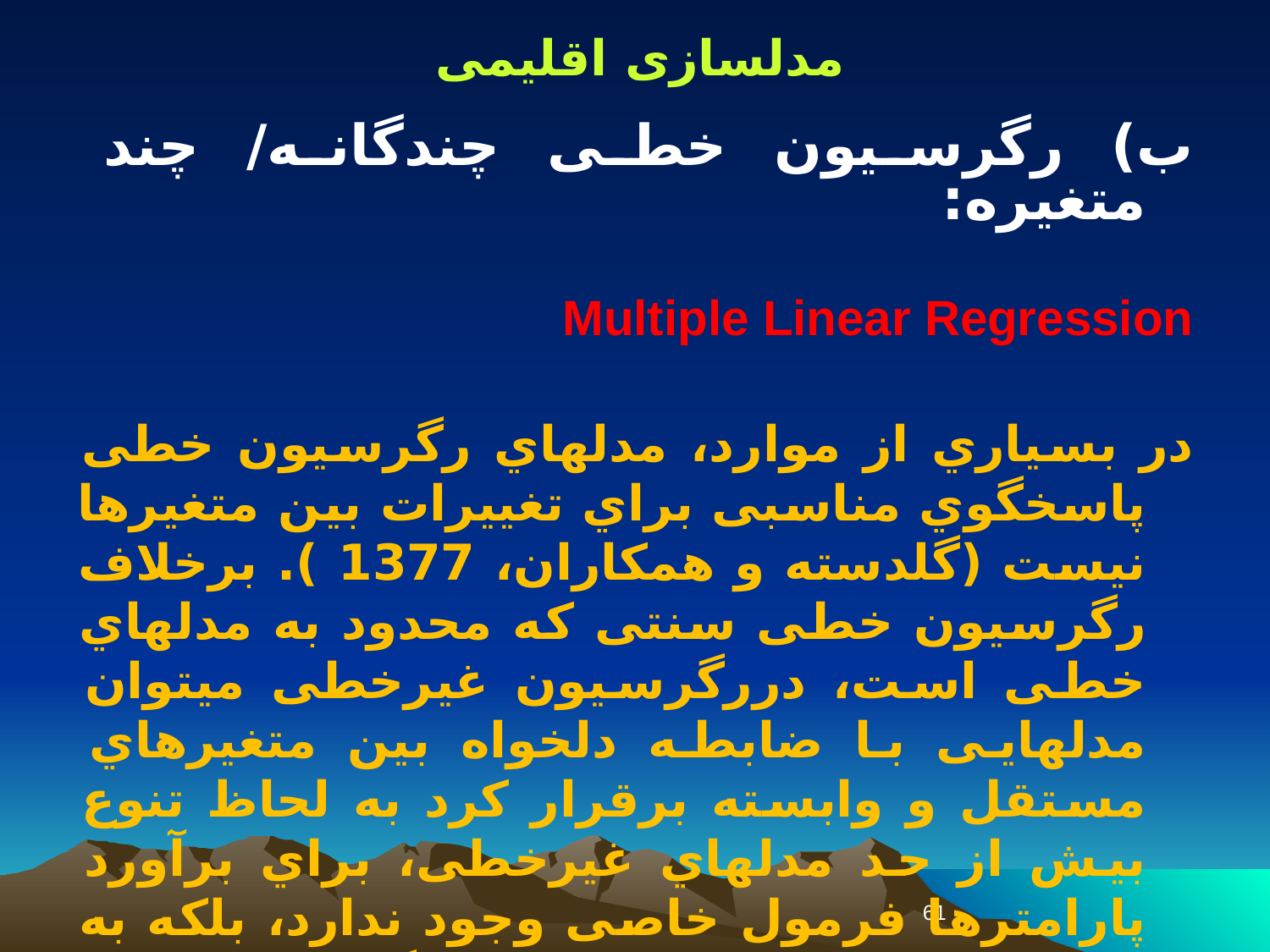

مدلسازی اقلیمی
ب) رگرسیون خطی چندگانه/ چند متغیره:

Multiple Linear Regression

در بسیاري از موارد، مدلهاي رگرسیون خطی پاسخگوي مناسبی براي تغییرات بین متغیرها نیست (گلدسته و همکاران، 1377 ). برخلاف رگرسیون خطی سنتی که محدود به مدلهاي خطی است، دررگرسیون غیرخطی میتوان مدلهایی با ضابطه دلخواه بین متغیرهاي مستقل و وابسته برقرار کرد به لحاظ تنوع بیش از حد مدلهاي غیرخطی، براي برآورد پارامترها فرمول خاصی وجود ندارد، بلکه به کمک روشهاي عددي صورت میگیرد. به همین دلیل باید براي پارامترهاي مدل، مقدار اولیه تعریف شود.

61